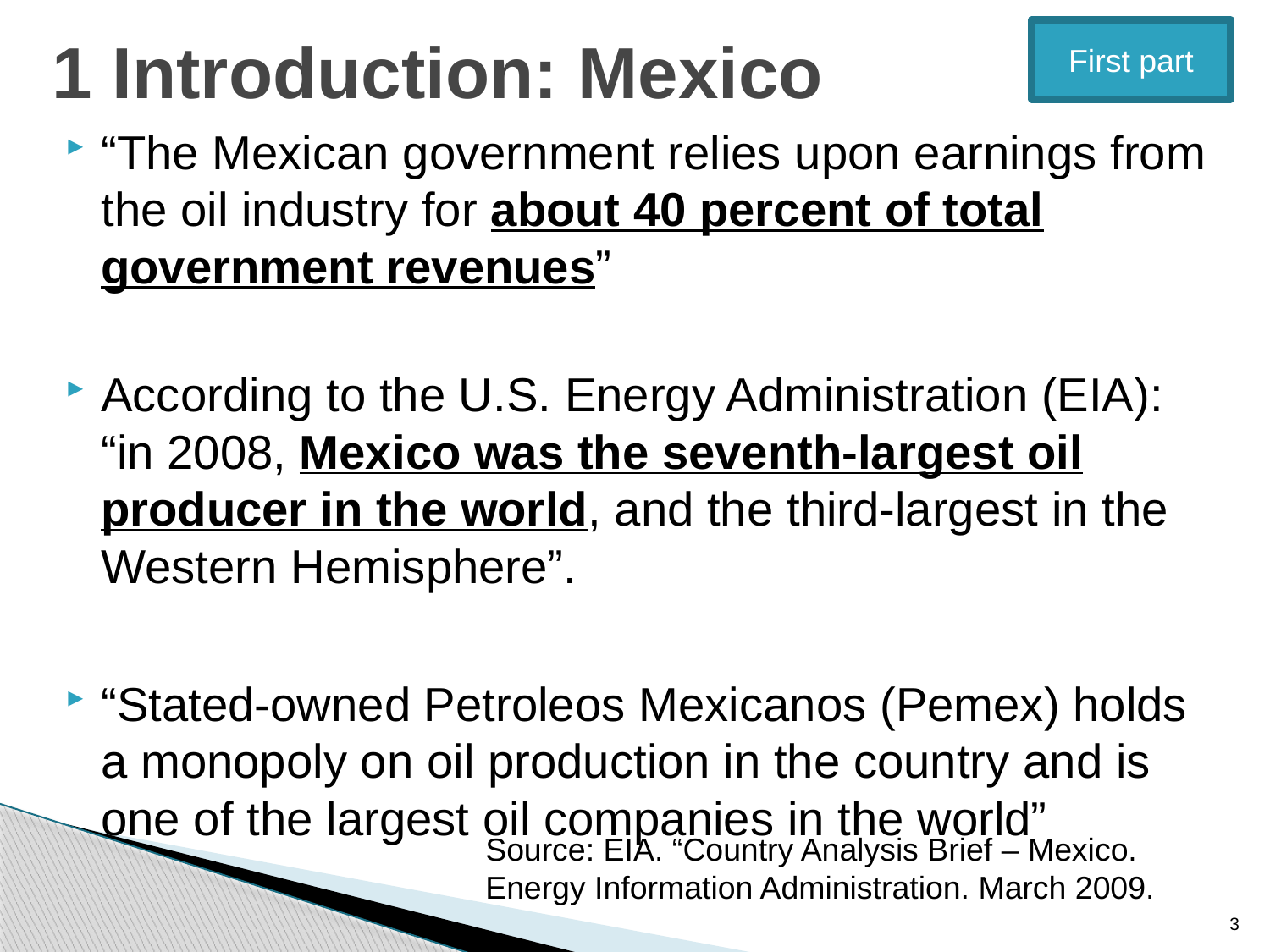

# 1 Introduction: Mexico
First part
“The Mexican government relies upon earnings from the oil industry for about 40 percent of total government revenues”

According to the U.S. Energy Administration (EIA): “in 2008, Mexico was the seventh-largest oil producer in the world, and the third-largest in the Western Hemisphere”.

“Stated-owned Petroleos Mexicanos (Pemex) holds a monopoly on oil production in the country and is one of the largest oil companies in the world”

Source: EIA. “Country Analysis Brief – Mexico.
Energy Information Administration. March 2009.
3